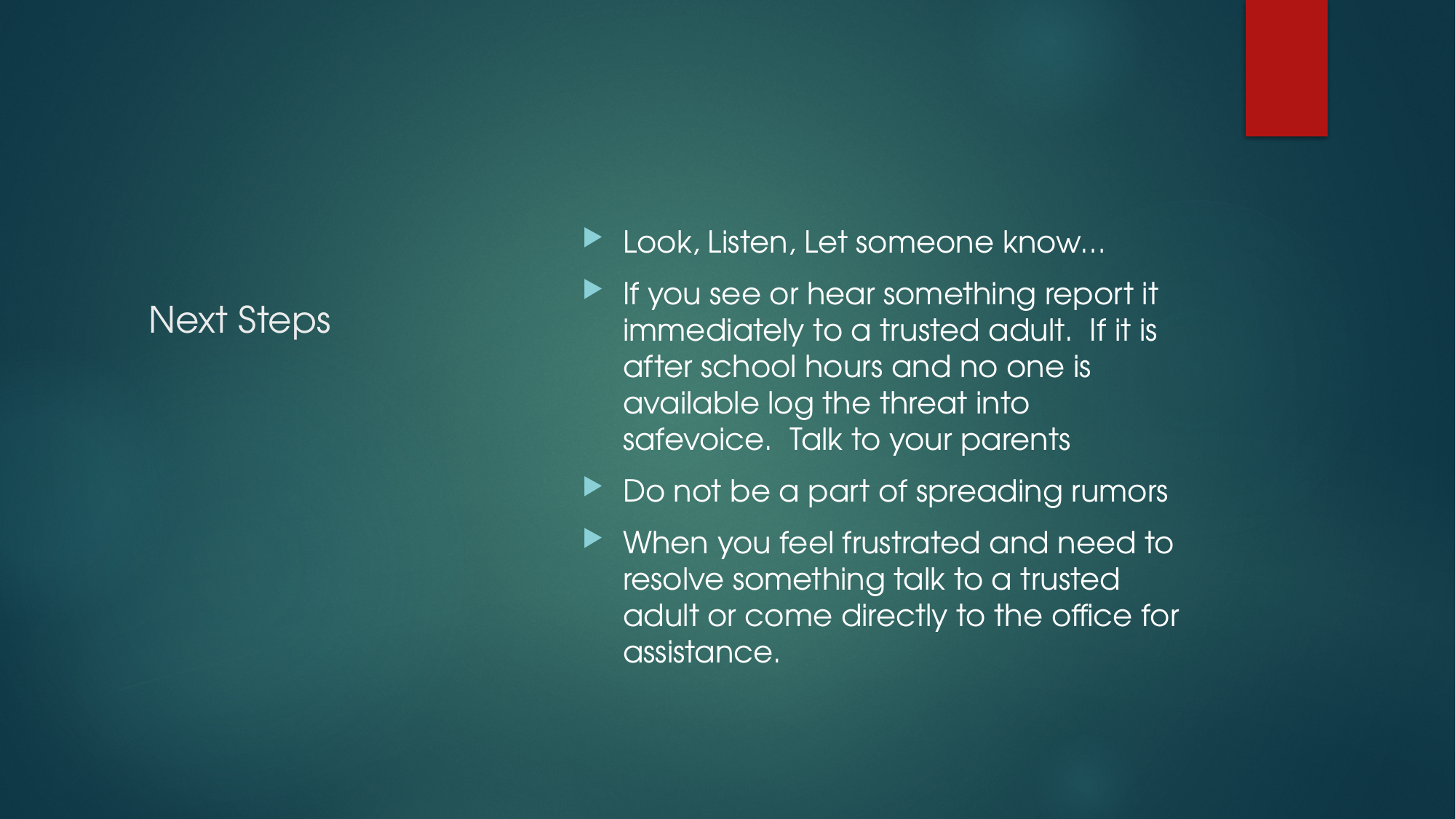

# Next Steps
Look, Listen, Let someone know…
If you see or hear something report it immediately to a trusted adult.  If it is after school hours and no one is available log the threat into safevoice.  Talk to your parents
Do not be a part of spreading rumors
When you feel frustrated and need to resolve something talk to a trusted adult or come directly to the office for assistance.